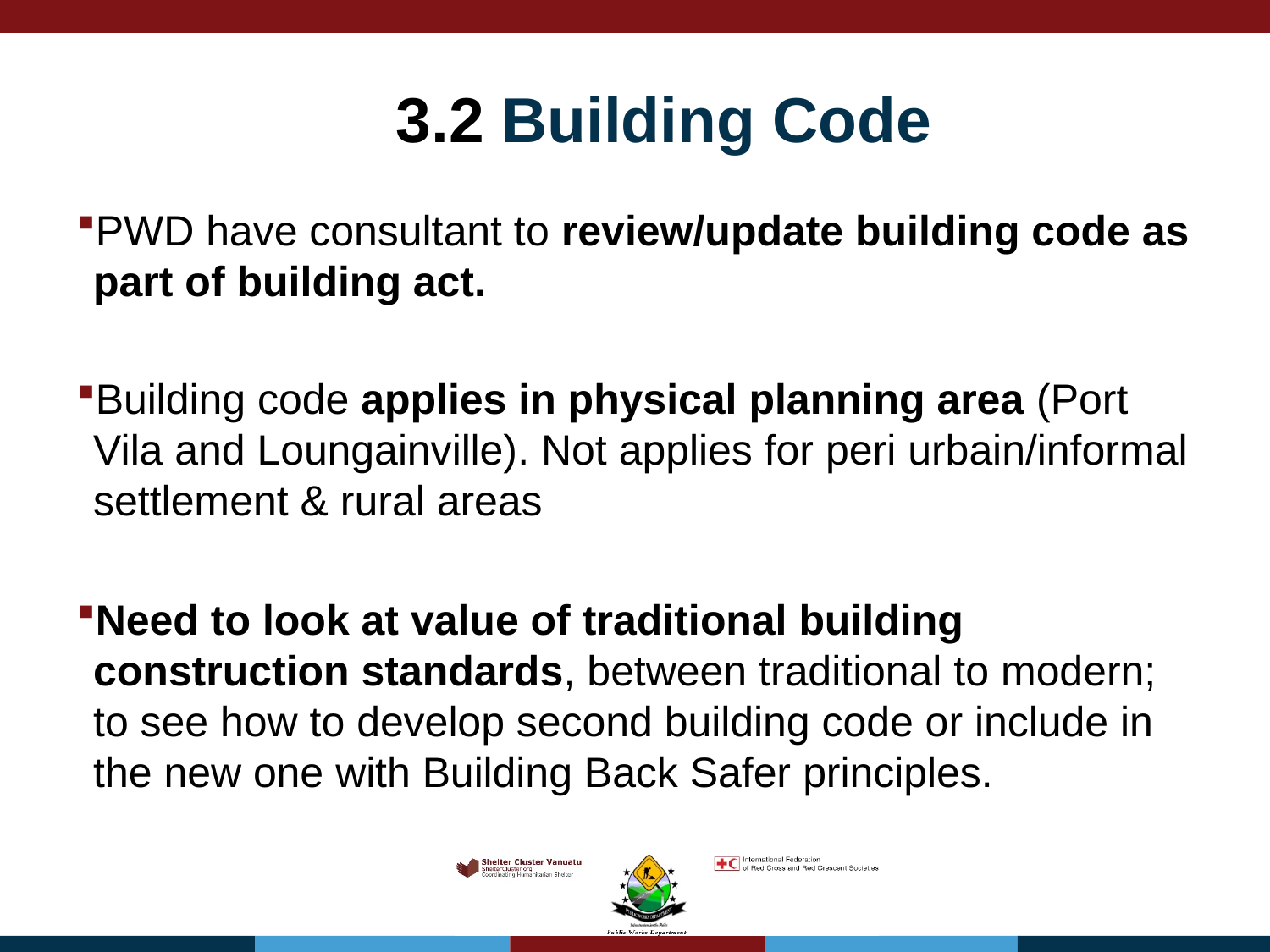

# 3.2 Building Code
PWD have consultant to review/update building code as part of building act.

Building code applies in physical planning area (Port Vila and Loungainville). Not applies for peri urbain/informal settlement & rural areas

Need to look at value of traditional building construction standards, between traditional to modern; to see how to develop second building code or include in the new one with Building Back Safer principles.